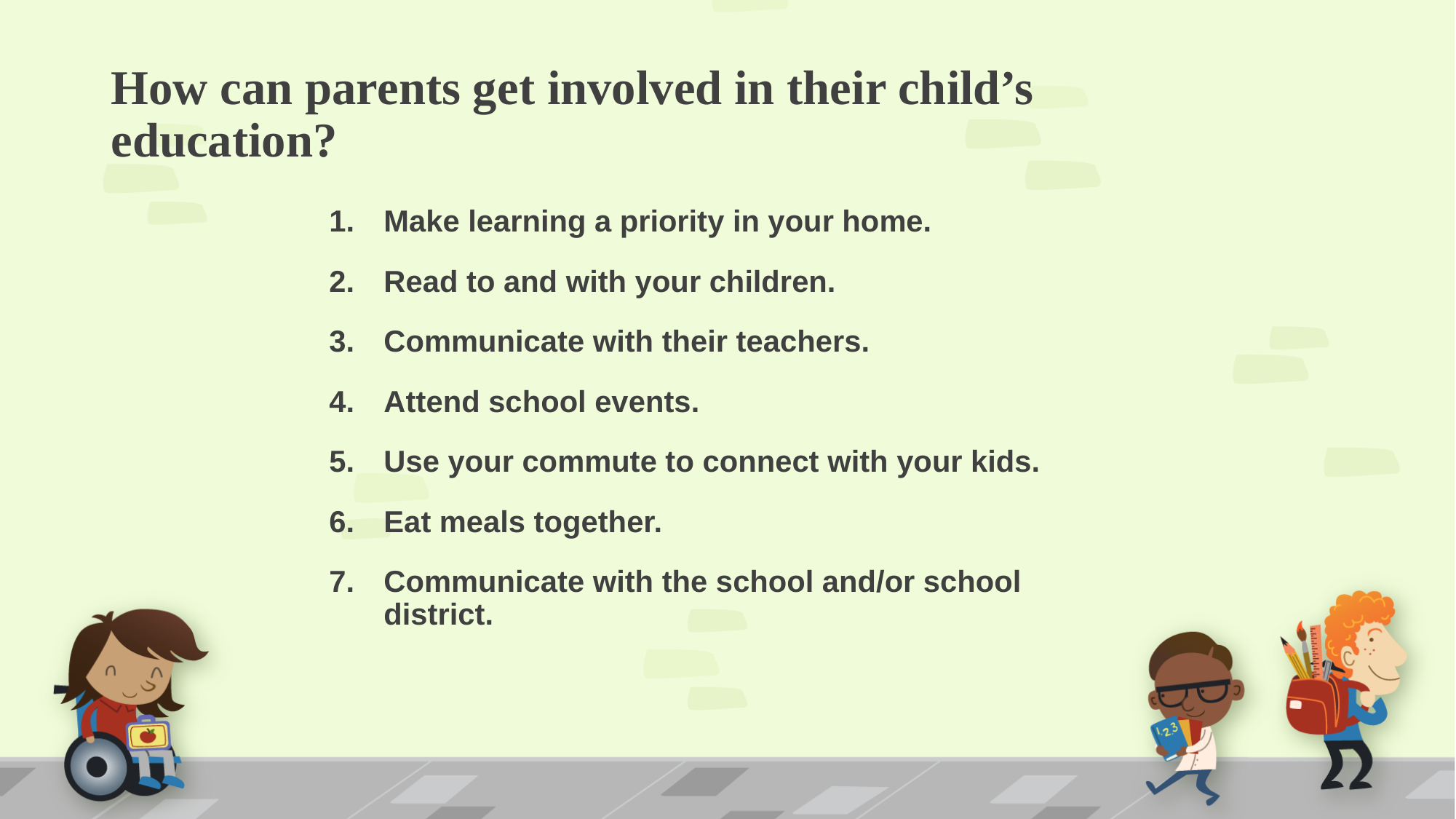

# How can parents get involved in their child’s education?
Make learning a priority in your home.
Read to and with your children.
Communicate with their teachers.
Attend school events.
Use your commute to connect with your kids.
Eat meals together.
Communicate with the school and/or school district.